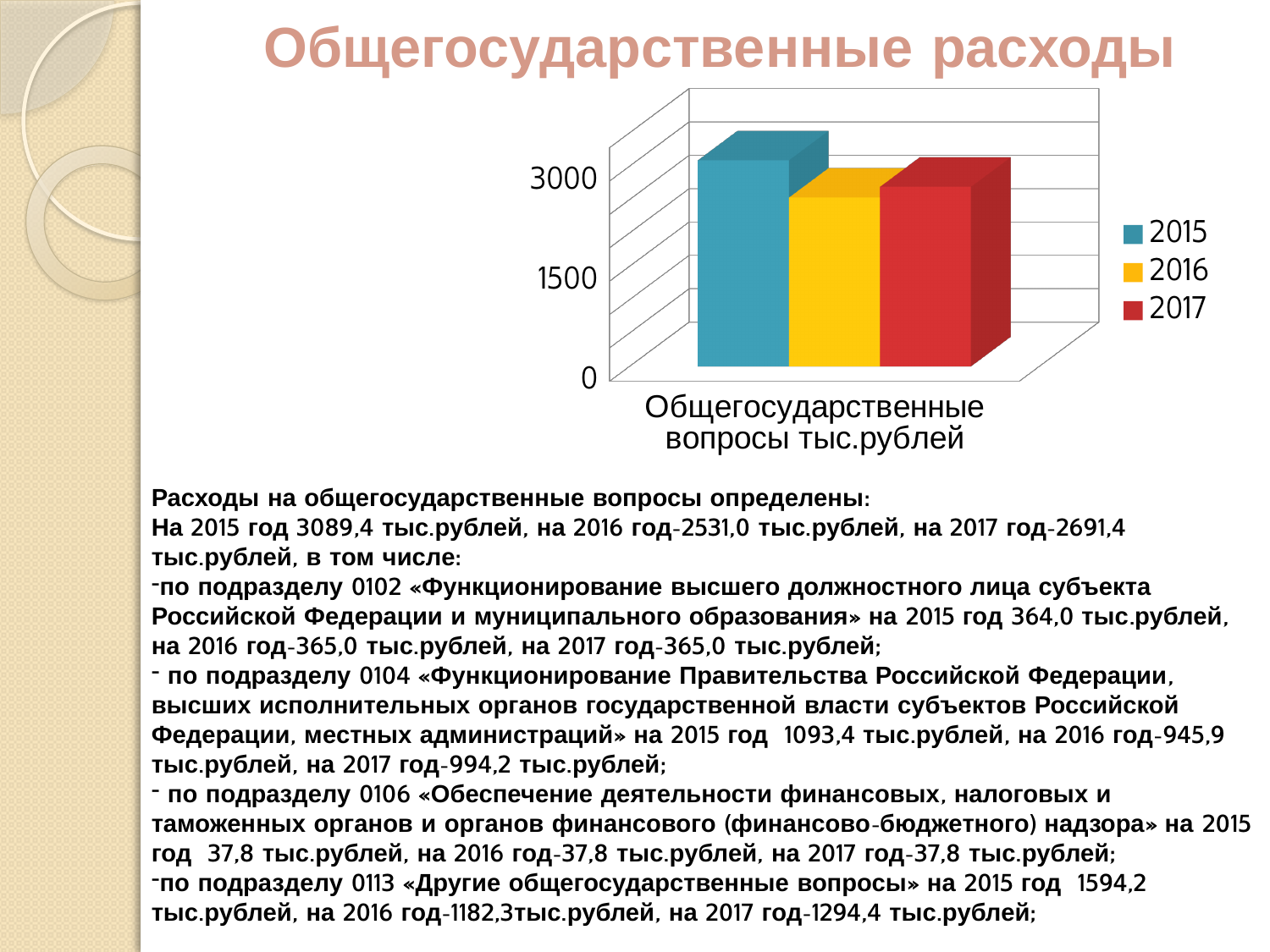

# Общегосударственные расходы

[unsupported chart]

Расходы на общегосударственные вопросы определены:
На 2015 год 3089,4 тыс.рублей, на 2016 год-2531,0 тыс.рублей, на 2017 год-2691,4 тыс.рублей, в том числе:
по подразделу 0102 «Функционирование высшего должностного лица субъекта Российской Федерации и муниципального образования» на 2015 год 364,0 тыс.рублей, на 2016 год-365,0 тыс.рублей, на 2017 год-365,0 тыс.рублей;
 по подразделу 0104 «Функционирование Правительства Российской Федерации, высших исполнительных органов государственной власти субъектов Российской Федерации, местных администраций» на 2015 год  1093,4 тыс.рублей, на 2016 год-945,9 тыс.рублей, на 2017 год-994,2 тыс.рублей;
 по подразделу 0106 «Обеспечение деятельности финансовых, налоговых и таможенных органов и органов финансового (финансово-бюджетного) надзора» на 2015 год  37,8 тыс.рублей, на 2016 год-37,8 тыс.рублей, на 2017 год-37,8 тыс.рублей;
по подразделу 0113 «Другие общегосударственные вопросы» на 2015 год  1594,2 тыс.рублей, на 2016 год-1182,3тыс.рублей, на 2017 год-1294,4 тыс.рублей;